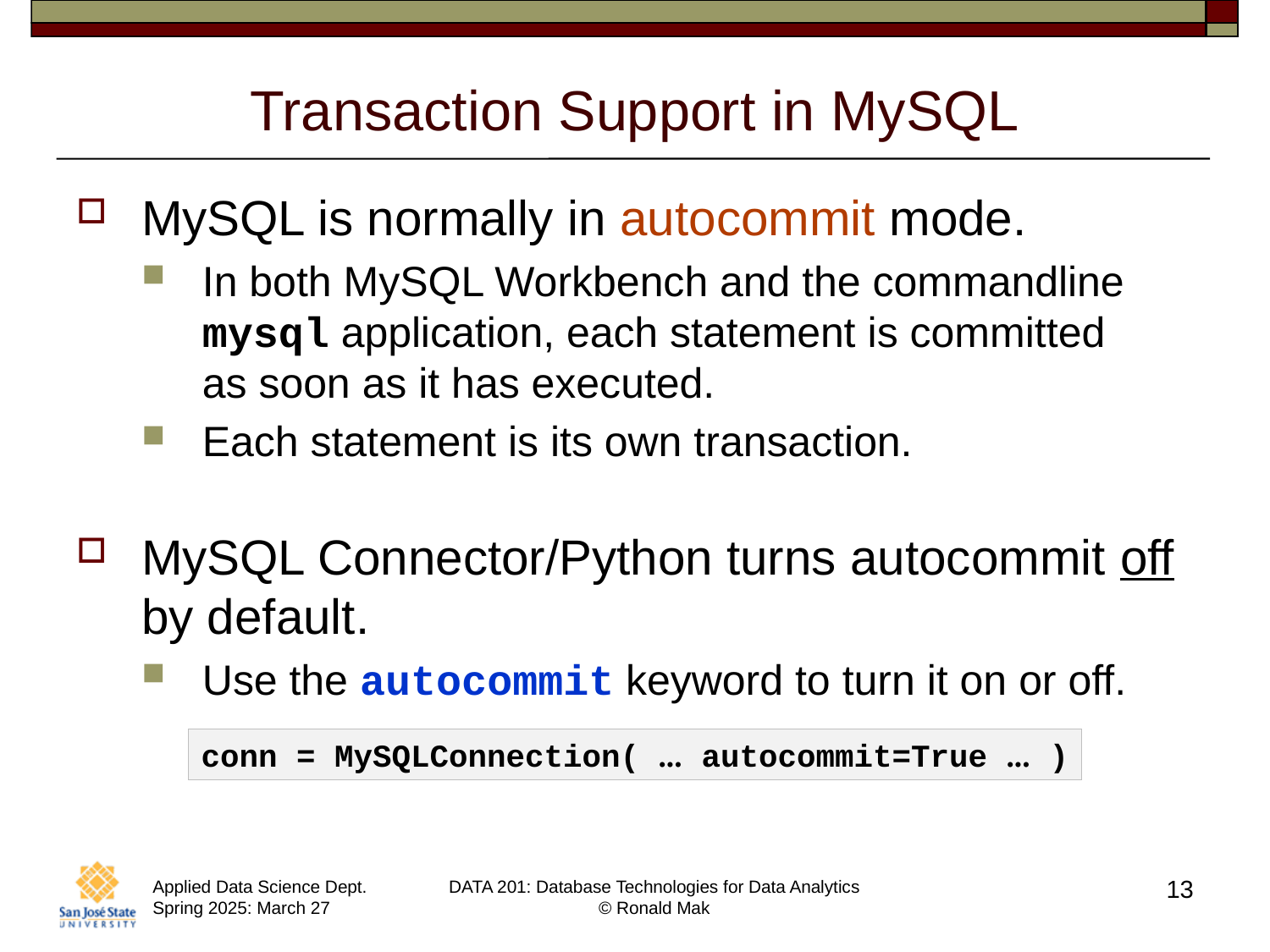

# Transaction Support in MySQL
MySQL is normally in autocommit mode.
In both MySQL Workbench and the commandline mysql application, each statement is committed
as soon as it has executed.
Each statement is its own transaction.

MySQL Connector/Python turns autocommit off by default.
Use the autocommit keyword to turn it on or off.

conn = MySQLConnection( ... autocommit=True ... )
13